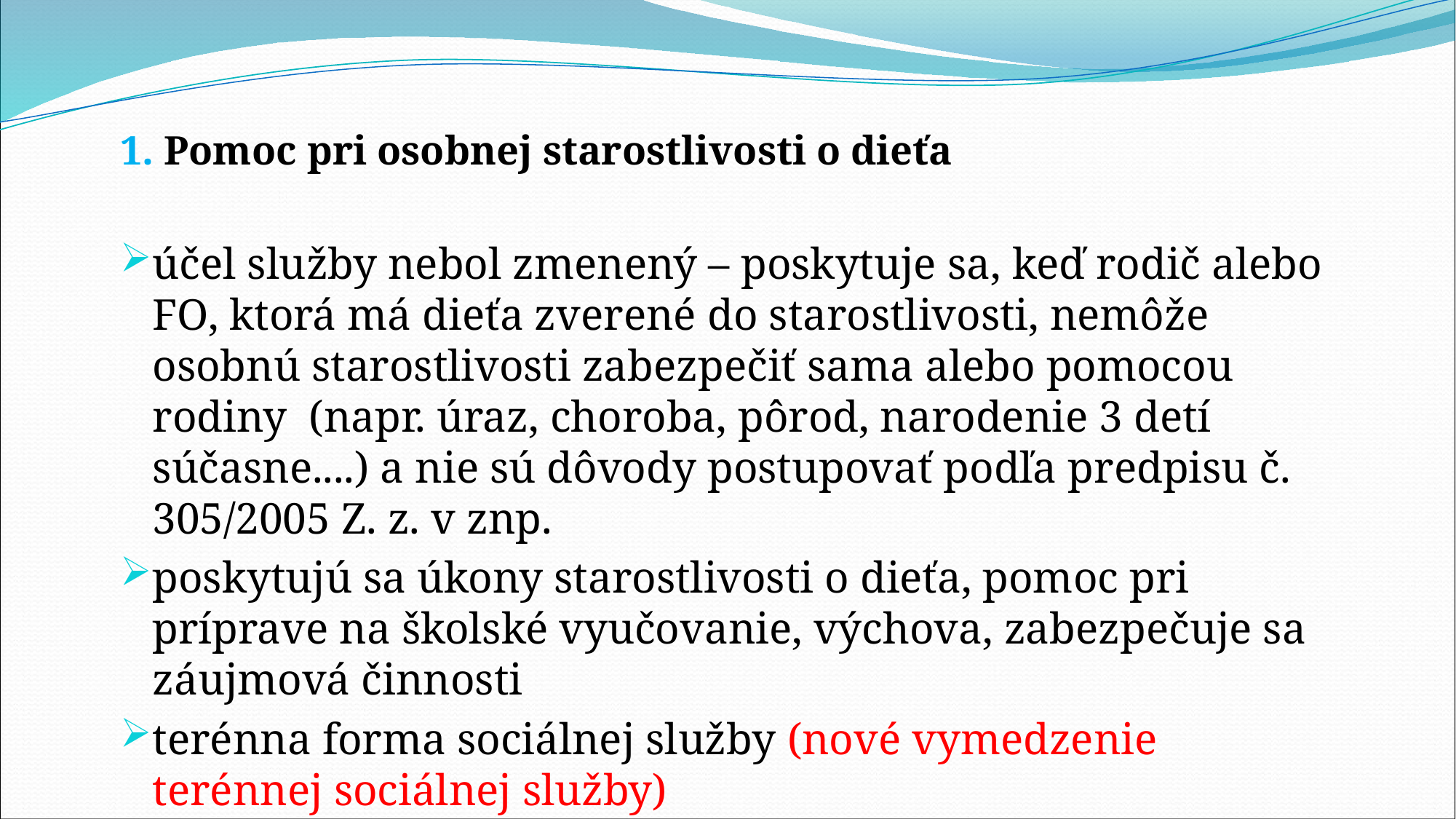

# 1. Pomoc pri osobnej starostlivosti o dieťa

účel služby nebol zmenený – poskytuje sa, keď rodič alebo FO, ktorá má dieťa zverené do starostlivosti, nemôže osobnú starostlivosti zabezpečiť sama alebo pomocou rodiny  (napr. úraz, choroba, pôrod, narodenie 3 detí súčasne....) a nie sú dôvody postupovať podľa predpisu č. 305/2005 Z. z. v znp.
poskytujú sa úkony starostlivosti o dieťa, pomoc pri príprave na školské vyučovanie, výchova, zabezpečuje sa záujmová činnosti
terénna forma sociálnej služby (nové vymedzenie terénnej sociálnej služby)
najviac v rozsahu 30 po sebe nasledujúcich dní